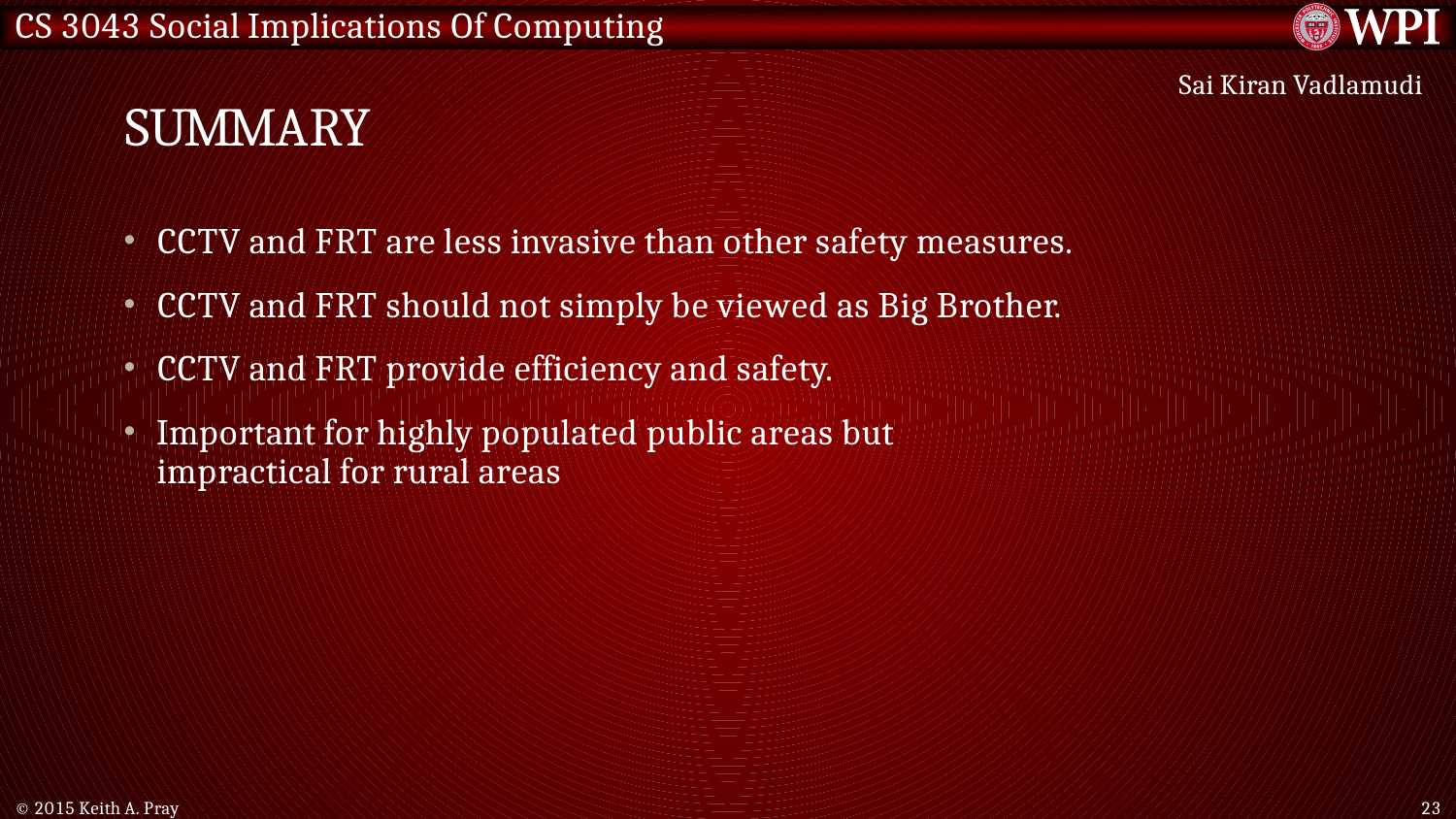

# Summary
Sai Kiran Vadlamudi
CCTV and FRT are less invasive than other safety measures.
CCTV and FRT should not simply be viewed as Big Brother.
CCTV and FRT provide efficiency and safety.
Important for highly populated public areas but impractical for rural areas
© 2015 Keith A. Pray
23